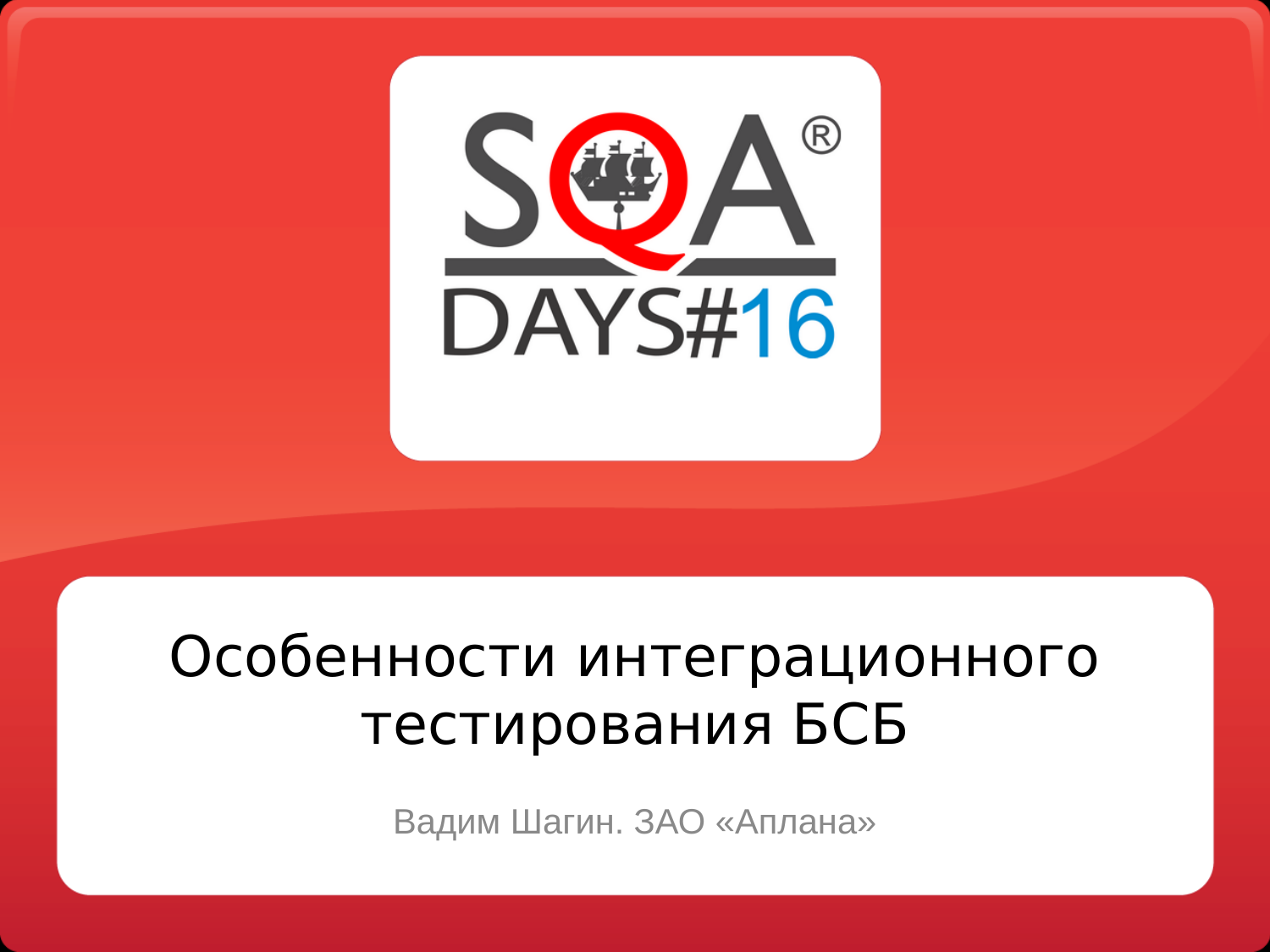

# Особенности интеграционного тестирования БСБ
Вадим Шагин. ЗАО «Аплана»